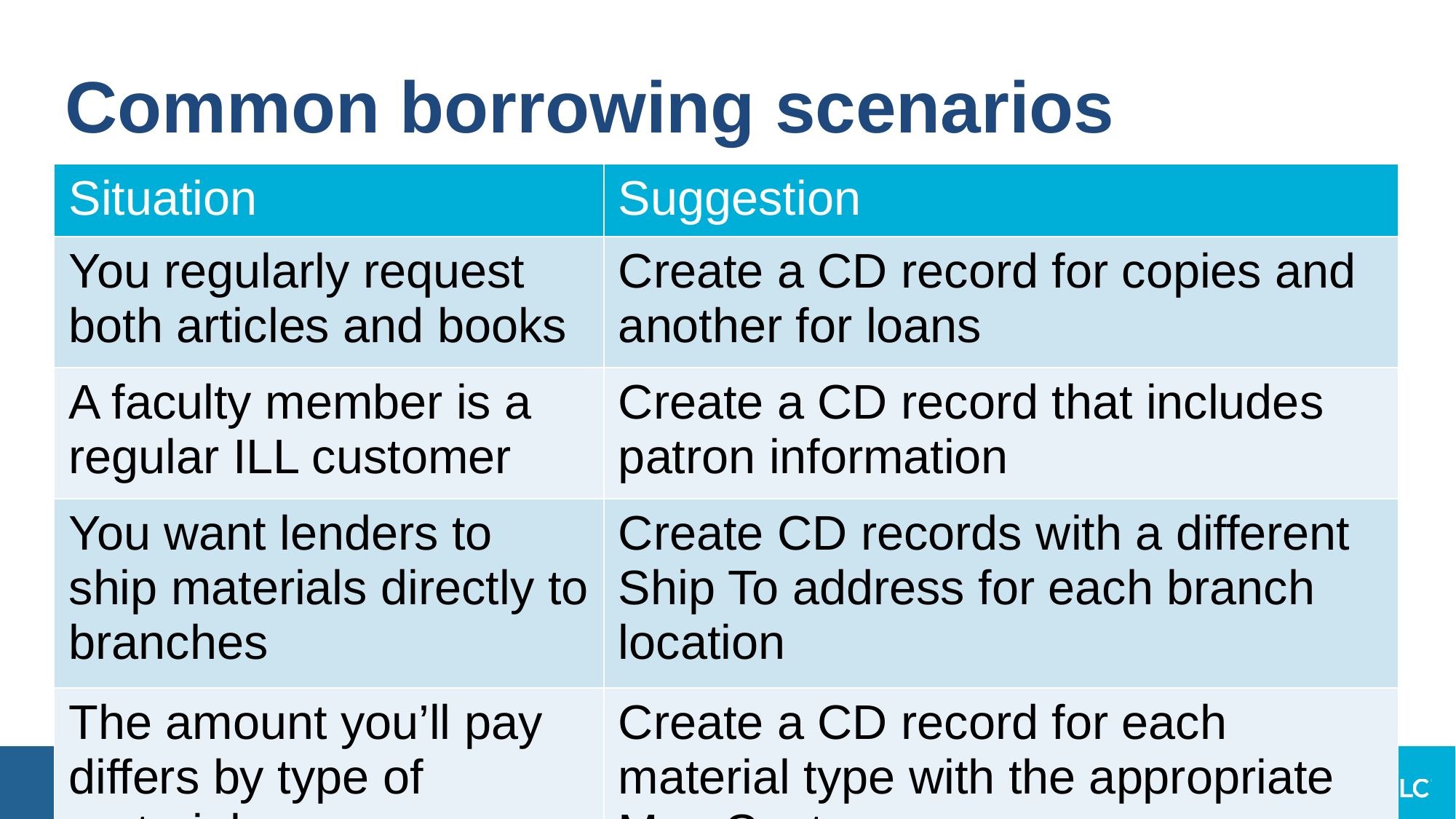

Common borrowing scenarios
| Situation | Suggestion |
| --- | --- |
| You regularly request both articles and books | Create a CD record for copies and another for loans |
| A faculty member is a regular ILL customer | Create a CD record that includes patron information |
| You want lenders to ship materials directly to branches | Create CD records with a different Ship To address for each branch location |
| The amount you’ll pay differs by type of material | Create a CD record for each material type with the appropriate Max Cost |
| You require IFM | Check the IFM box for all CD records |